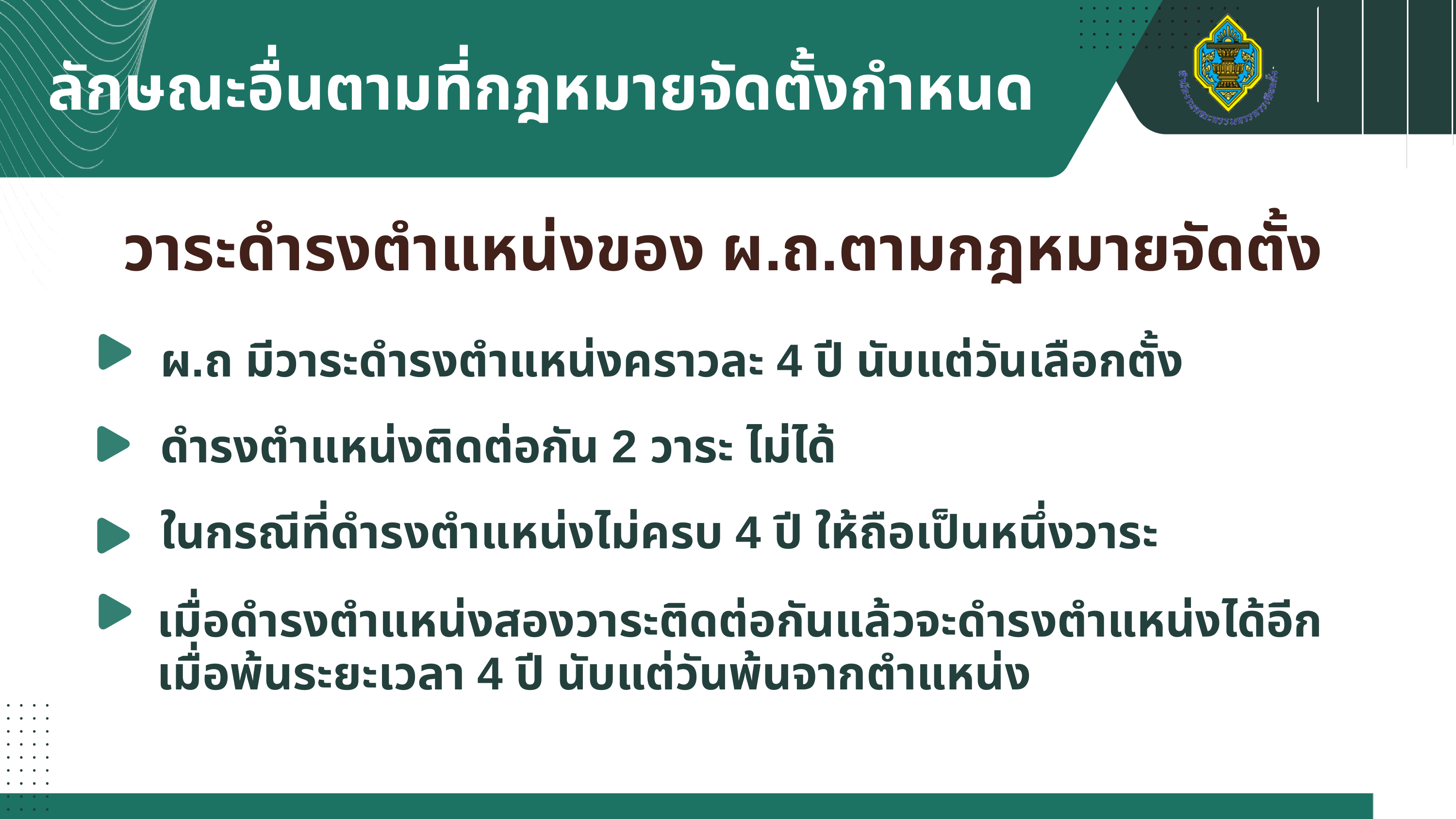

ลักษณะอื่นตามที่กฎหมายจัดตั้งกำหนด
วาระดำรงตำแหน่งของ ผ.ถ.ตามกฎหมายจัดตั้ง
ผ.ถ มีวาระดำรงตำแหน่งคราวละ 4 ปี นับแต่วันเลือกตั้ง

ดำรงตำแหน่งติดต่อกัน 2 วาระ ไม่ได้

ในกรณีที่ดำรงตำแหน่งไม่ครบ 4 ปี ให้ถือเป็นหนึ่งวาระ

เมื่อดำรงตำแหน่งสองวาระติดต่อกันแล้วจะดำรงตำแหน่งได้อีกเมื่อพ้นระยะเวลา 4 ปี นับแต่วันพ้นจากตำแหน่ง